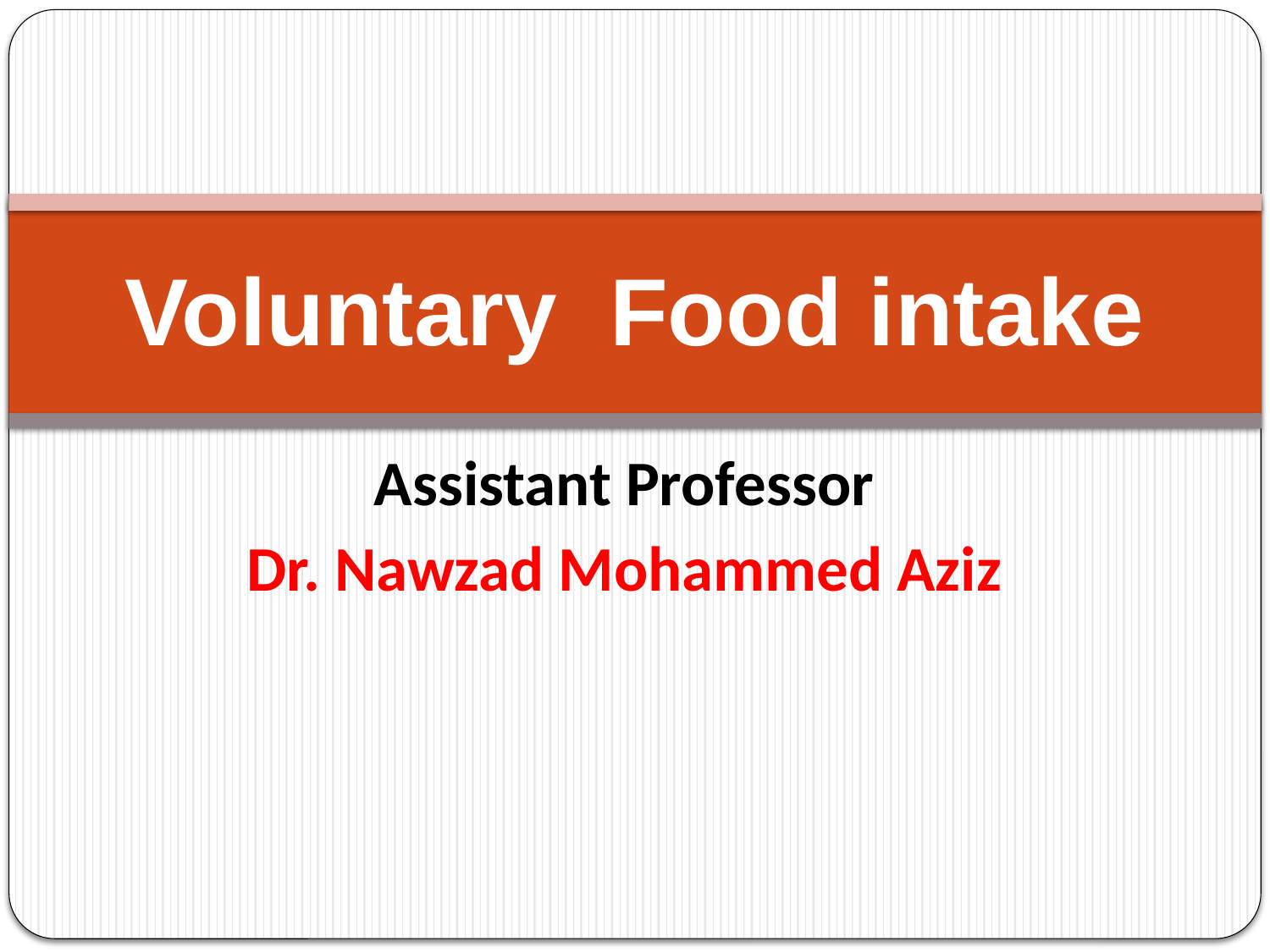

# Voluntary  Food intake
Assistant Professor
Dr. Nawzad Mohammed Aziz